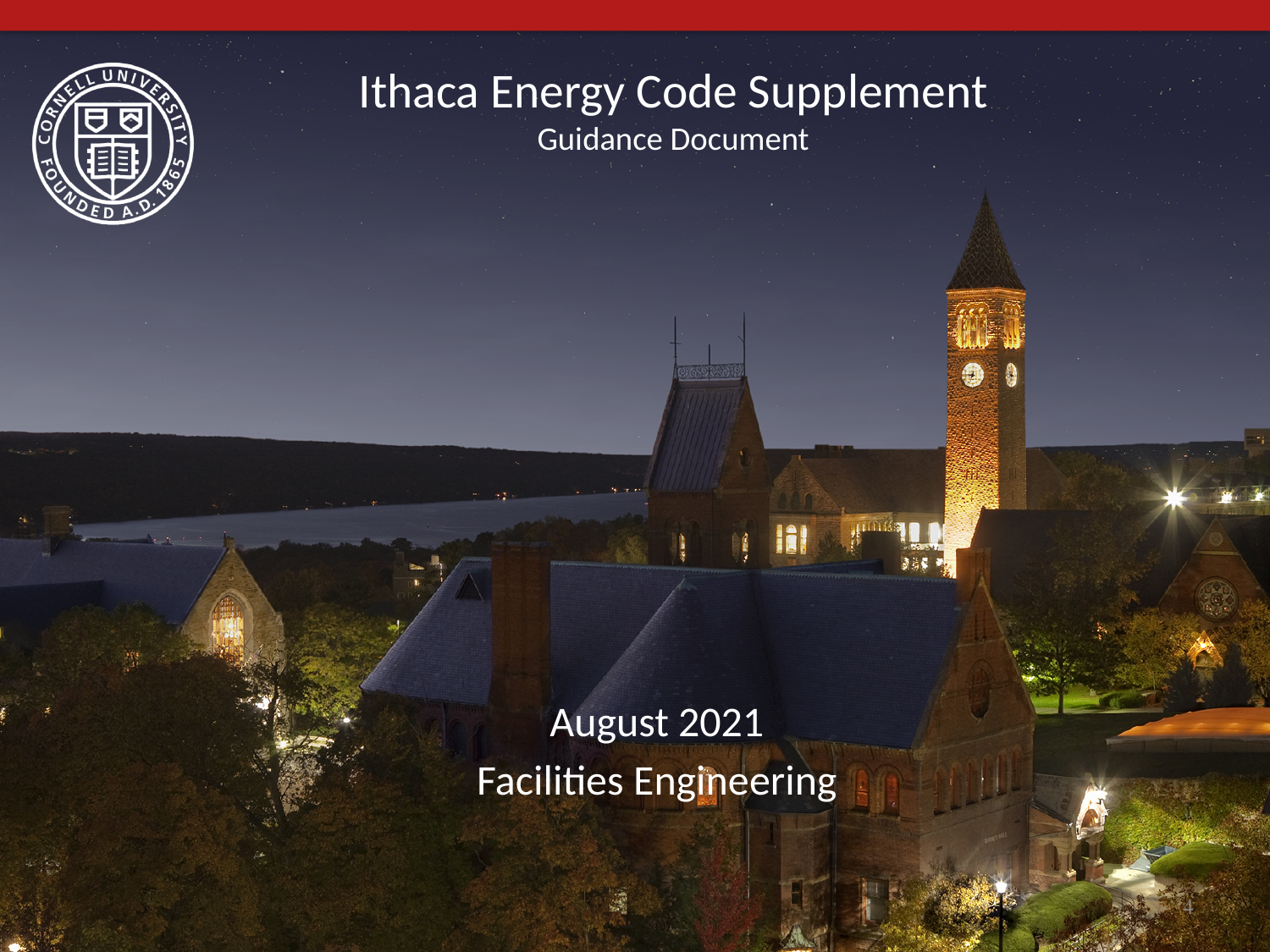

# Ithaca Energy Code Supplement Guidance Document
August 2021
Facilities Engineering
4